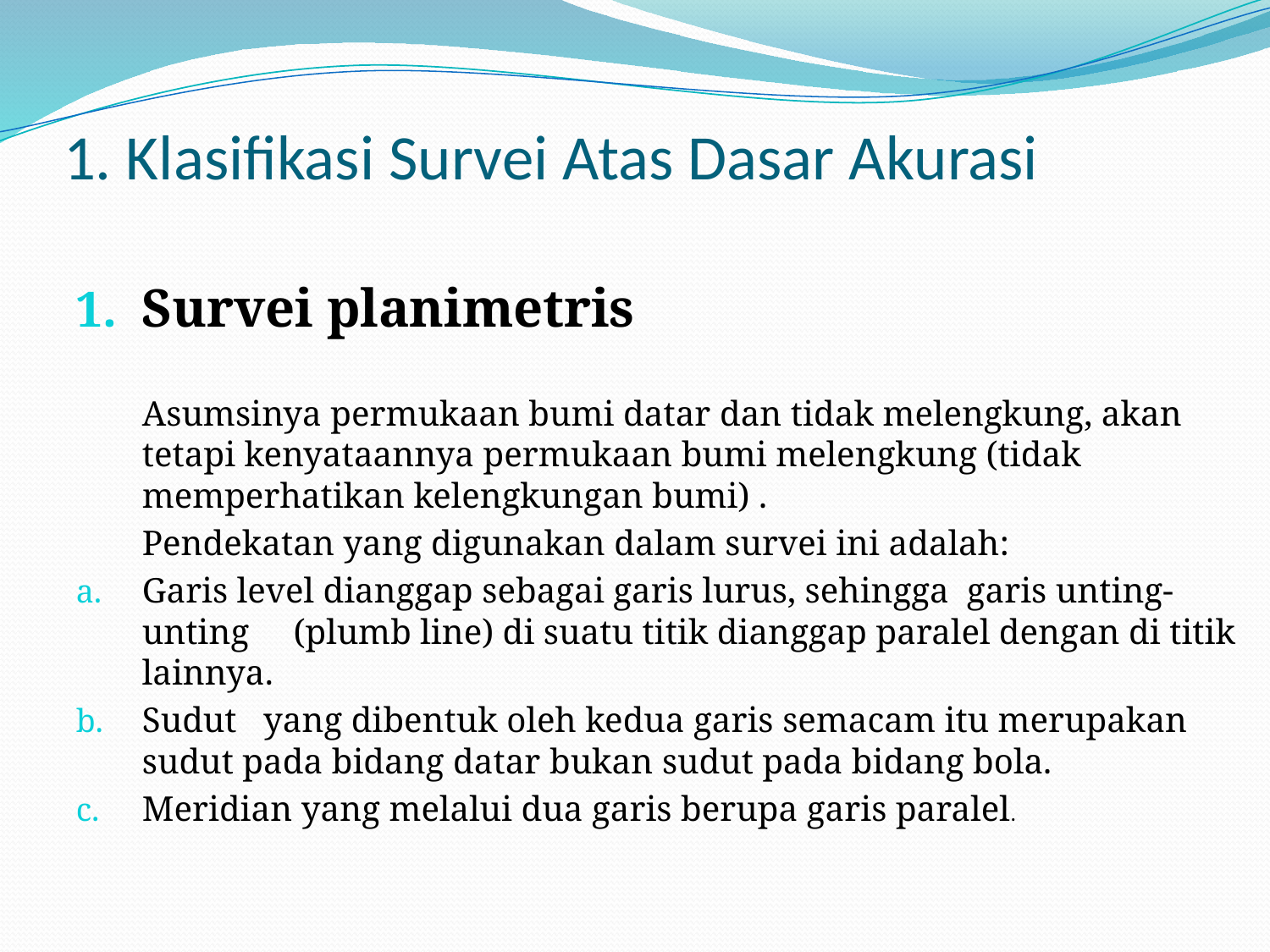

# 1. Klasifikasi Survei Atas Dasar Akurasi
Survei planimetris

	Asumsinya permukaan bumi datar dan tidak melengkung, akan tetapi kenyataannya permukaan bumi melengkung (tidak memperhatikan kelengkungan bumi) .
	Pendekatan yang digunakan dalam survei ini adalah:
Garis level dianggap sebagai garis lurus, sehingga  garis unting-unting     (plumb line) di suatu titik dianggap paralel dengan di titik lainnya.
Sudut   yang dibentuk oleh kedua garis semacam itu merupakan   sudut pada bidang datar bukan sudut pada bidang bola.
Meridian yang melalui dua garis berupa garis paralel.